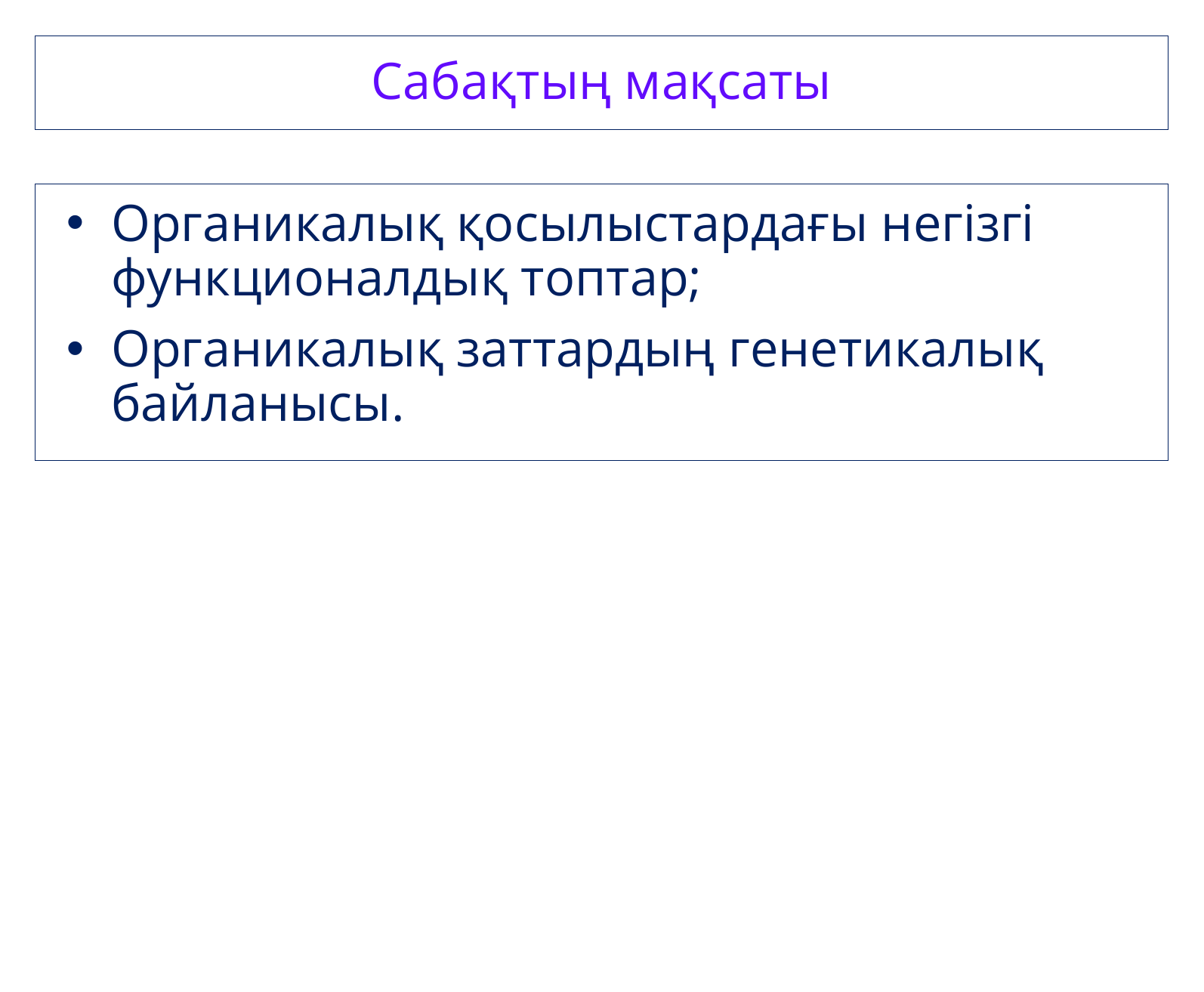

# Сабақтың мақсаты
Органикалық қосылыстардағы негізгі функционалдық топтар;
Органикалық заттардың генетикалық байланысы.